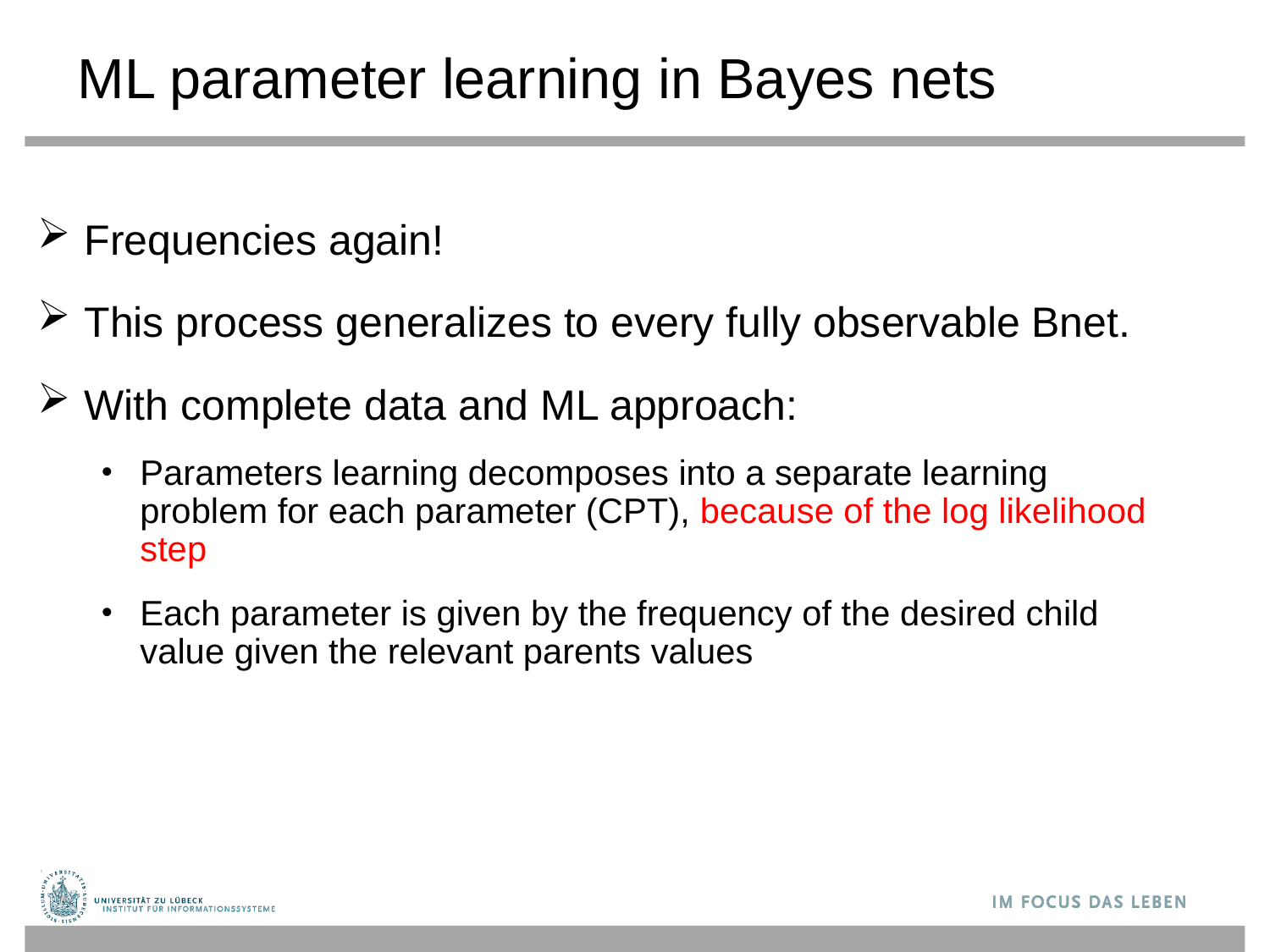

# ML parameter learning in Bayes nets

Frequencies again!
This process generalizes to every fully observable Bnet.
With complete data and ML approach:
Parameters learning decomposes into a separate learning problem for each parameter (CPT), because of the log likelihood step
Each parameter is given by the frequency of the desired child value given the relevant parents values